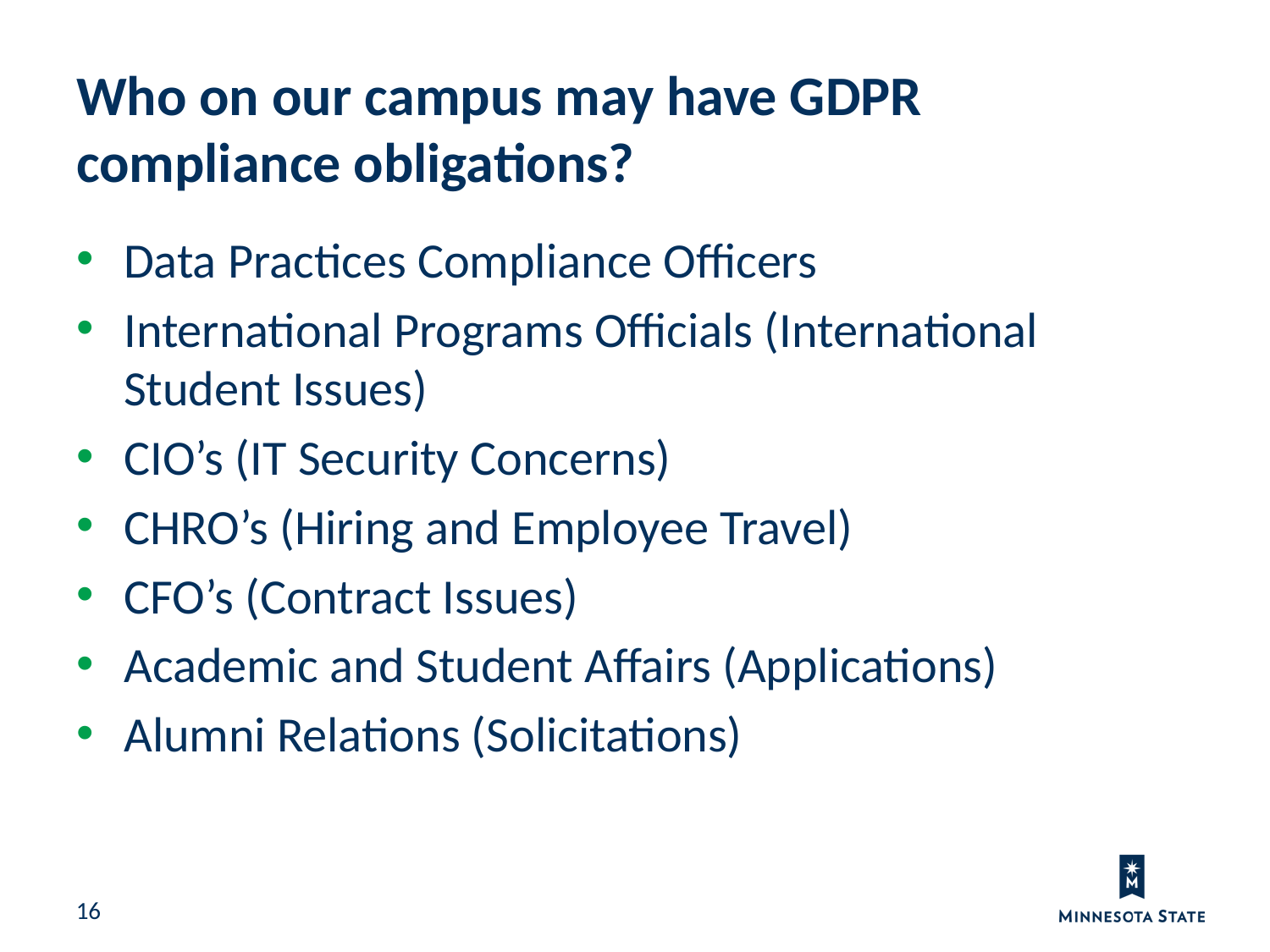

Who on our campus may have GDPR compliance obligations?
Data Practices Compliance Officers
International Programs Officials (International Student Issues)
CIO’s (IT Security Concerns)
CHRO’s (Hiring and Employee Travel)
CFO’s (Contract Issues)
Academic and Student Affairs (Applications)
Alumni Relations (Solicitations)